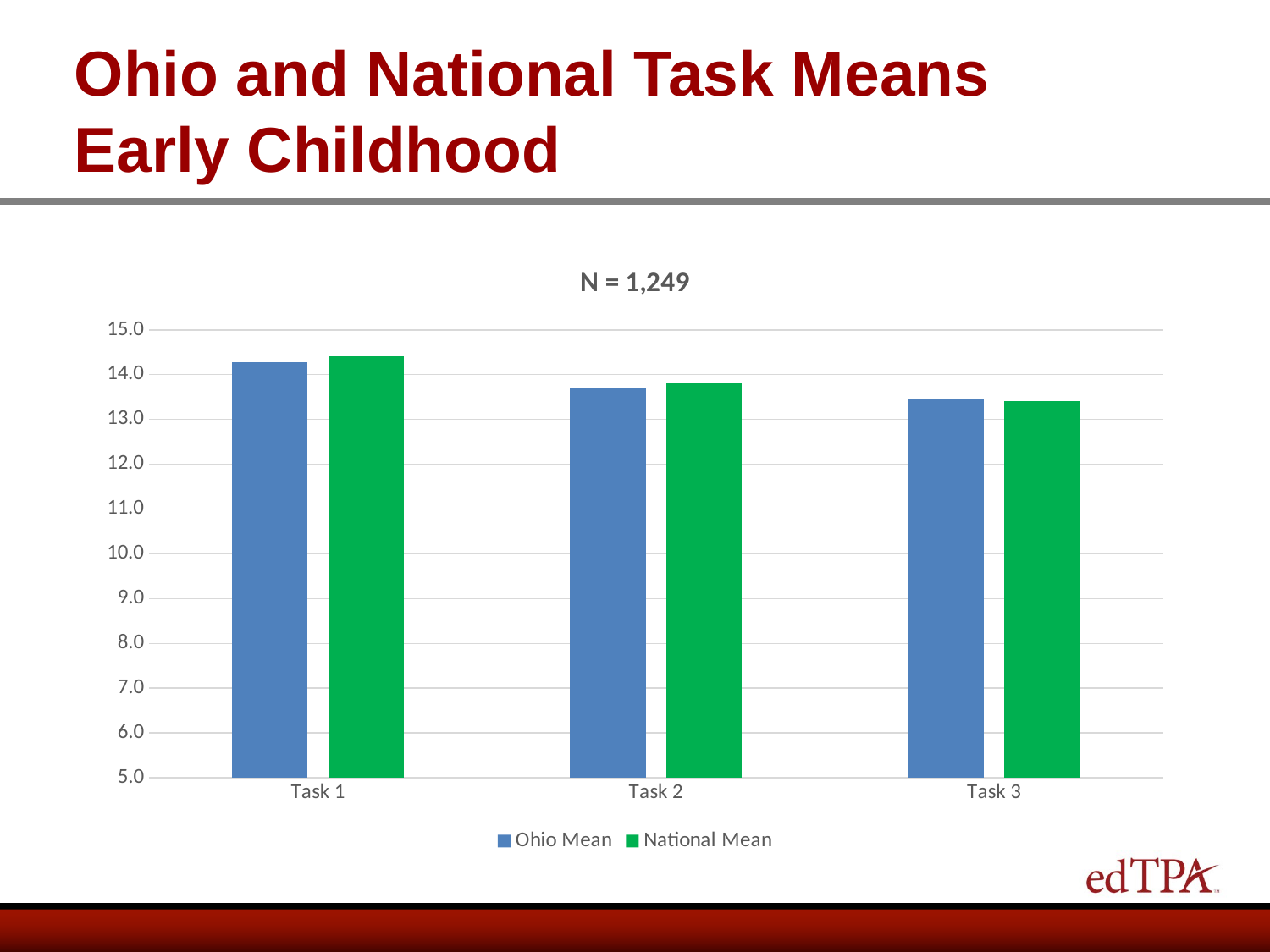

# Ohio and National Task Means Early Childhood

### Chart: N = 1,249

| Category | Ohio Mean | National Mean |
|---|---|---|
| Task 1 | 14.27497969130788 | 14.4 |
| Task 2 | 13.709508460918615 | 13.8 |
| Task 3 | 13.452575633687653 | 13.4 |